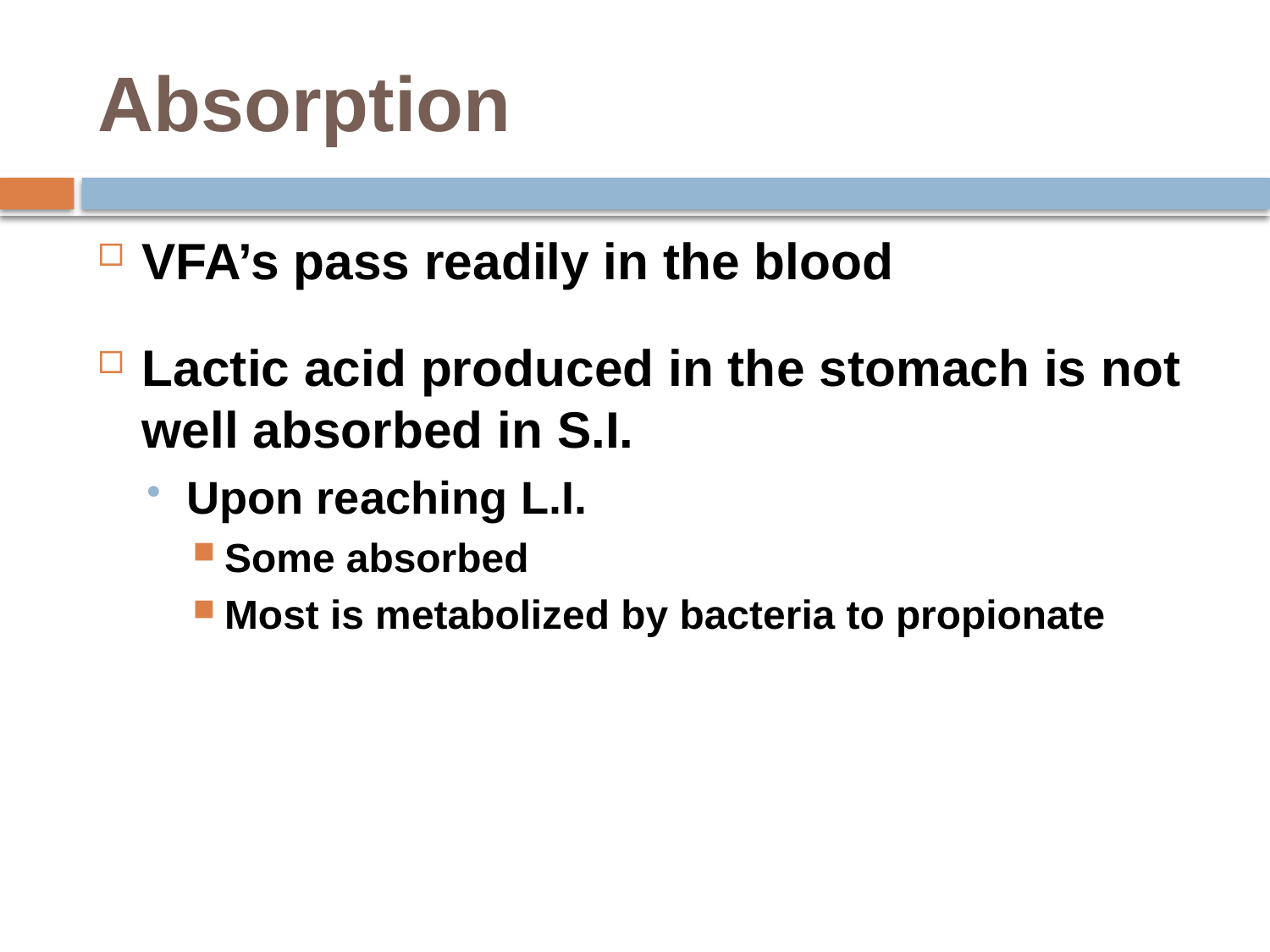

# Absorption
VFA’s pass readily in the blood

Lactic acid produced in the stomach is not well absorbed in S.I.
Upon reaching L.I.
Some absorbed
Most is metabolized by bacteria to propionate